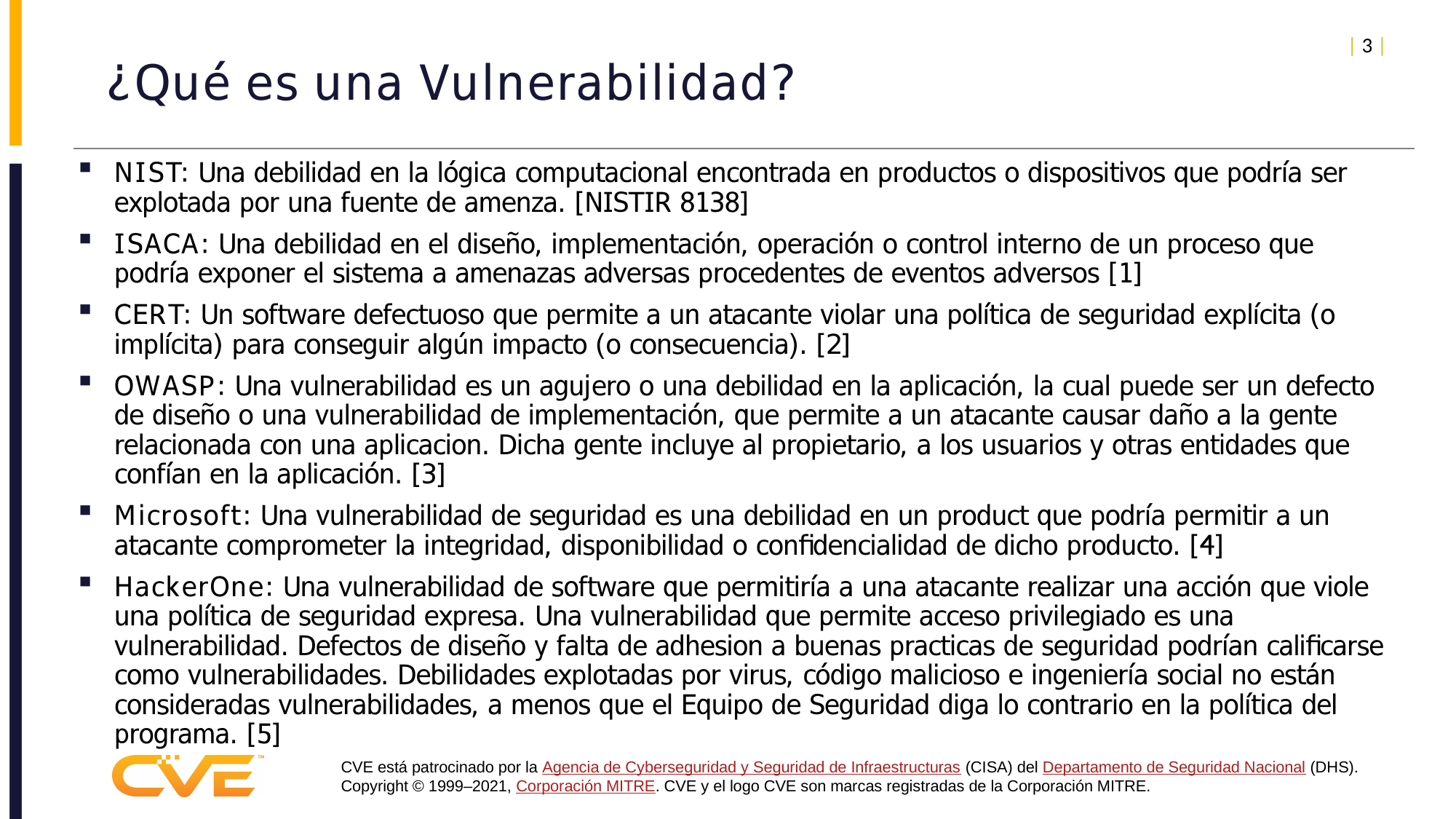

| 3 |
# ¿Qué es una Vulnerabilidad?
NIST: Una debilidad en la lógica computacional encontrada en productos o dispositivos que podría ser explotada por una fuente de amenza. [NISTIR 8138]
ISACA: Una debilidad en el diseño, implementación, operación o control interno de un proceso que podría exponer el sistema a amenazas adversas procedentes de eventos adversos [1]
CERT: Un software defectuoso que permite a un atacante violar una política de seguridad explícita (o implícita) para conseguir algún impacto (o consecuencia). [2]
OWASP: Una vulnerabilidad es un agujero o una debilidad en la aplicación, la cual puede ser un defecto de diseño o una vulnerabilidad de implementación, que permite a un atacante causar daño a la gente relacionada con una aplicacion. Dicha gente incluye al propietario, a los usuarios y otras entidades que confían en la aplicación. [3]
Microsoft: Una vulnerabilidad de seguridad es una debilidad en un product que podría permitir a un atacante comprometer la integridad, disponibilidad o confidencialidad de dicho producto. [4]
HackerOne: Una vulnerabilidad de software que permitiría a una atacante realizar una acción que viole una política de seguridad expresa. Una vulnerabilidad que permite acceso privilegiado es una vulnerabilidad. Defectos de diseño y falta de adhesion a buenas practicas de seguridad podrían calificarse como vulnerabilidades. Debilidades explotadas por virus, código malicioso e ingeniería social no están consideradas vulnerabilidades, a menos que el Equipo de Seguridad diga lo contrario en la política del programa. [5]